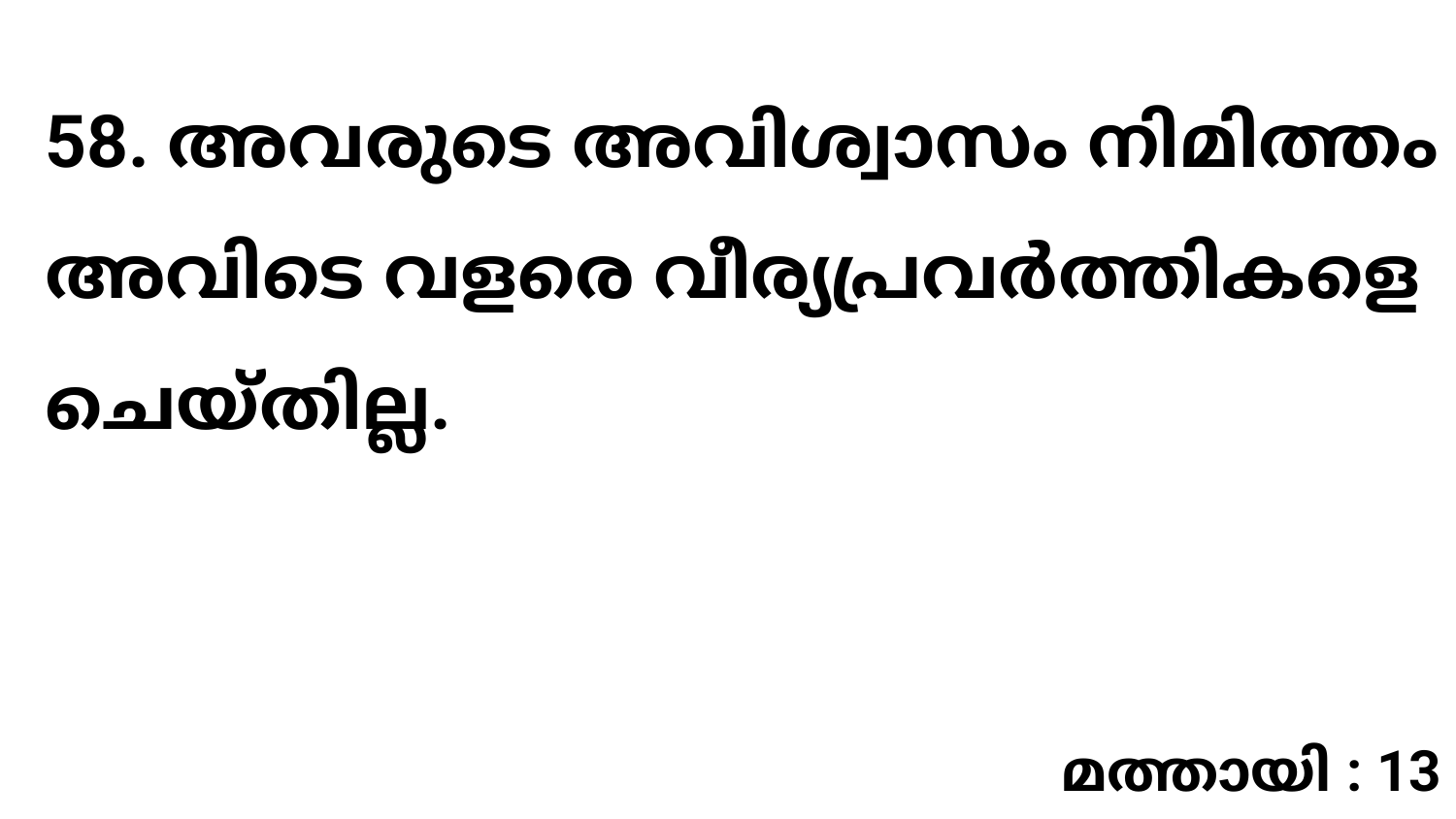

58. അവരുടെ അവിശ്വാസം നിമിത്തം അവിടെ വളരെ വീര്യപ്രവർത്തികളെ ചെയ്തില്ല.
മത്തായി : 13